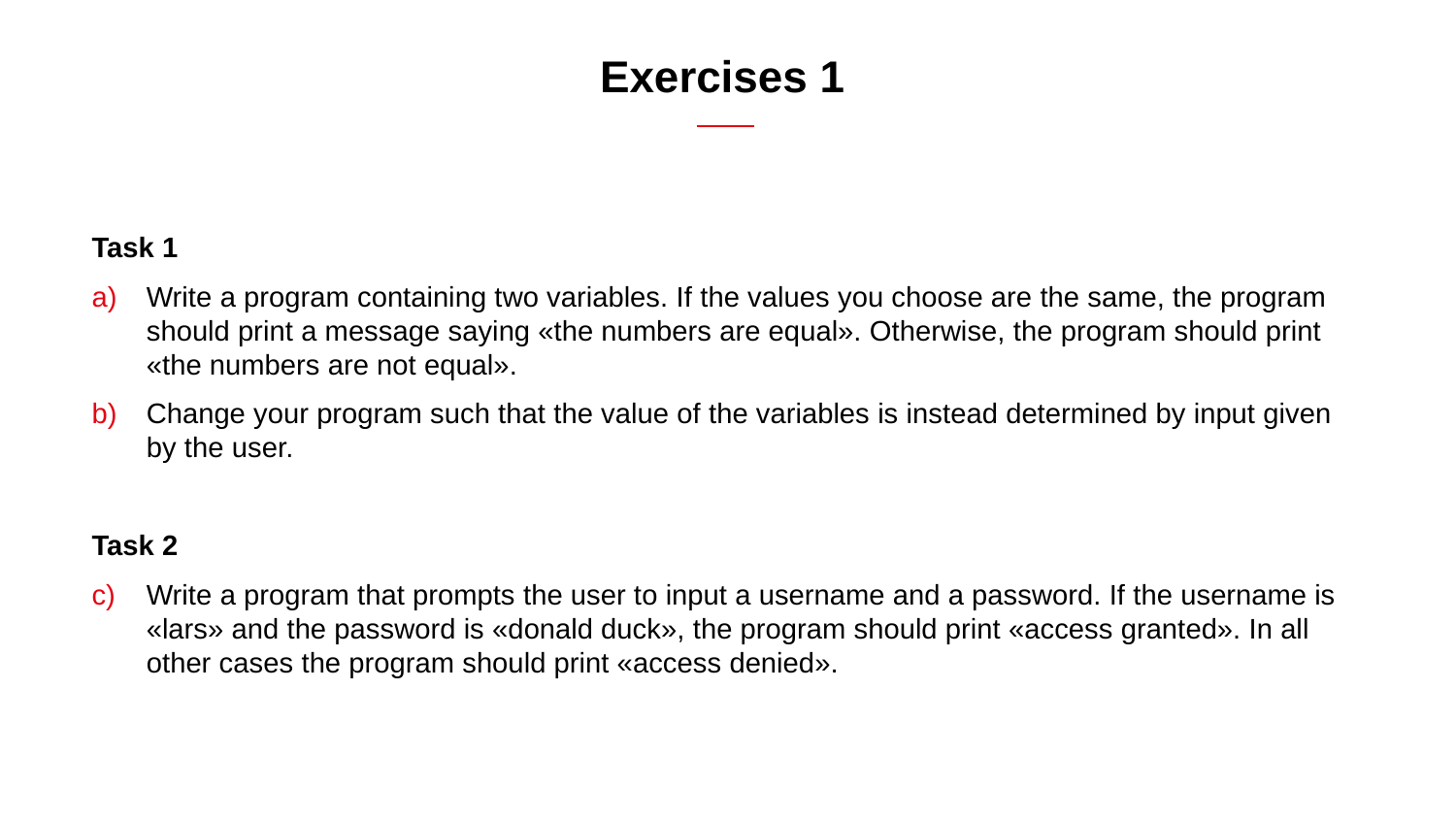

# Exercises 1
Task 1
Write a program containing two variables. If the values you choose are the same, the program should print a message saying «the numbers are equal». Otherwise, the program should print «the numbers are not equal».
Change your program such that the value of the variables is instead determined by input given by the user.

Task 2
Write a program that prompts the user to input a username and a password. If the username is «lars» and the password is «donald duck», the program should print «access granted». In all other cases the program should print «access denied».